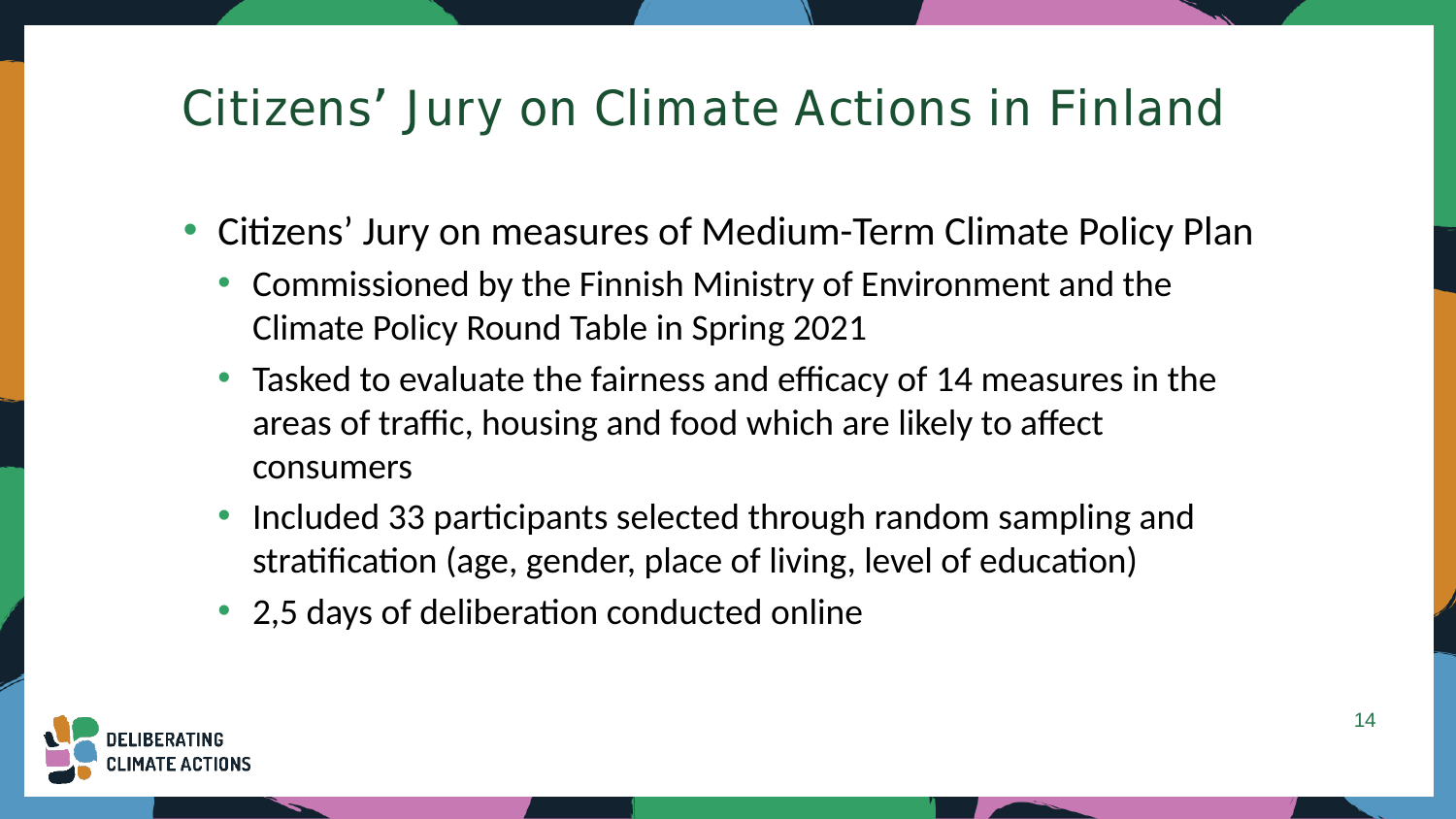

# Citizens’ Jury on Climate Actions in Finland
Citizens’ Jury on measures of Medium-Term Climate Policy Plan
Commissioned by the Finnish Ministry of Environment and the Climate Policy Round Table in Spring 2021
Tasked to evaluate the fairness and efficacy of 14 measures in the areas of traffic, housing and food which are likely to affect consumers
Included 33 participants selected through random sampling and stratification (age, gender, place of living, level of education)
2,5 days of deliberation conducted online

14